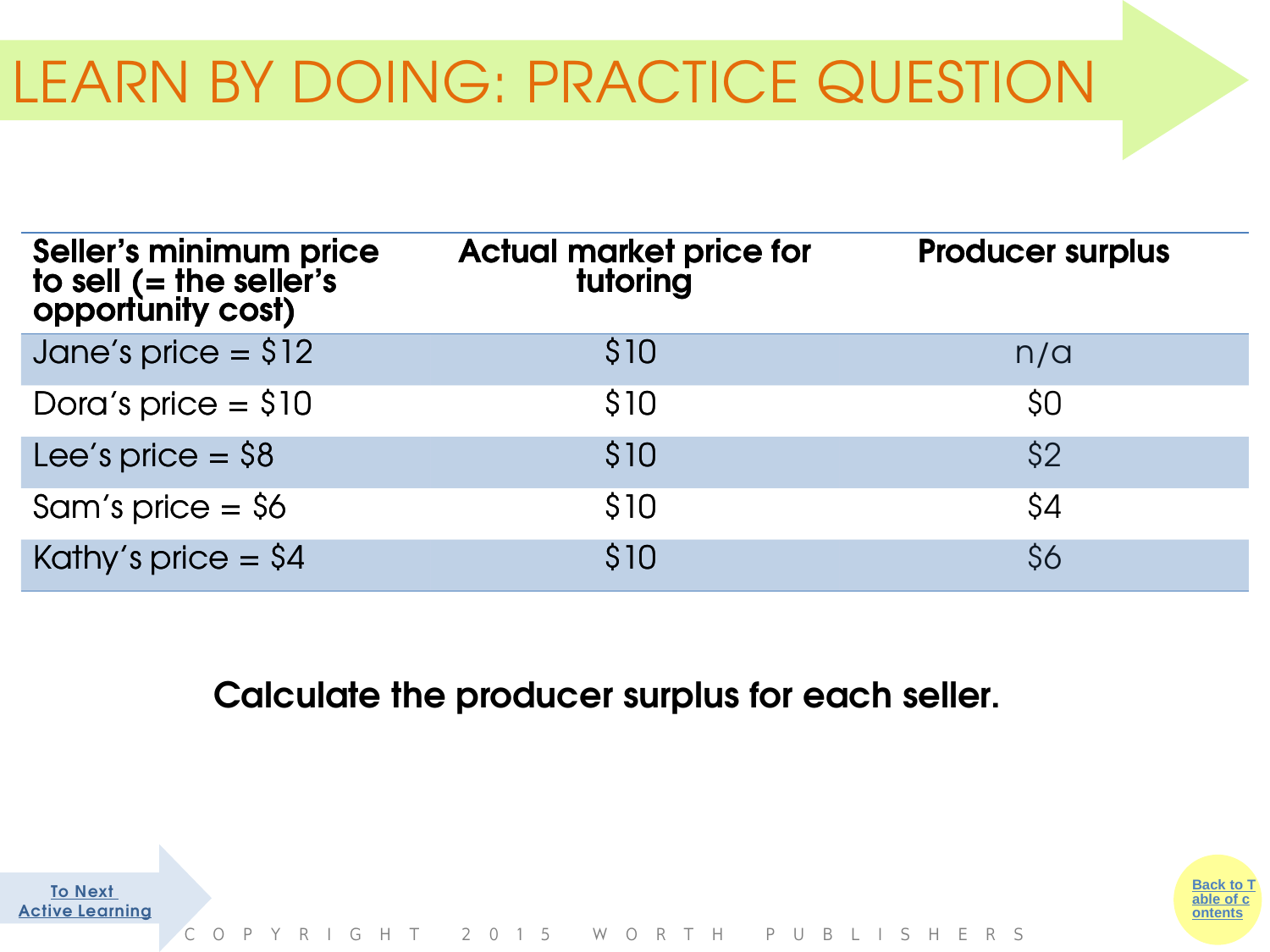

#
| Seller’s minimum price to sell (= the seller’s opportunity cost) | Actual market price for tutoring | Producer surplus |
| --- | --- | --- |
| Jane’s price = $12 | $10 | n/a |
| Dora’s price = $10 | $10 | $0 |
| Lee’s price = $8 | $10 | $2 |
| Sam’s price = $6 | $10 | $4 |
| Kathy’s price = $4 | $10 | $6 |
| Seller’s minimum price to sell (= the seller’s opportunity cost) | Actual market price for tutoring | Producer surplus |
| --- | --- | --- |
| Jane’s price = $12 | $10 |  |
| Dora’s price = $10 | $10 |  |
| Lee’s price = $8 | $10 |  |
| Sam’s price = $6 | $10 |  |
| Kathy’s price = $4 | $10 |  |
Calculate the producer surplus for each seller.
To Next
Active Learning
Copyright 2015 Worth Publishers